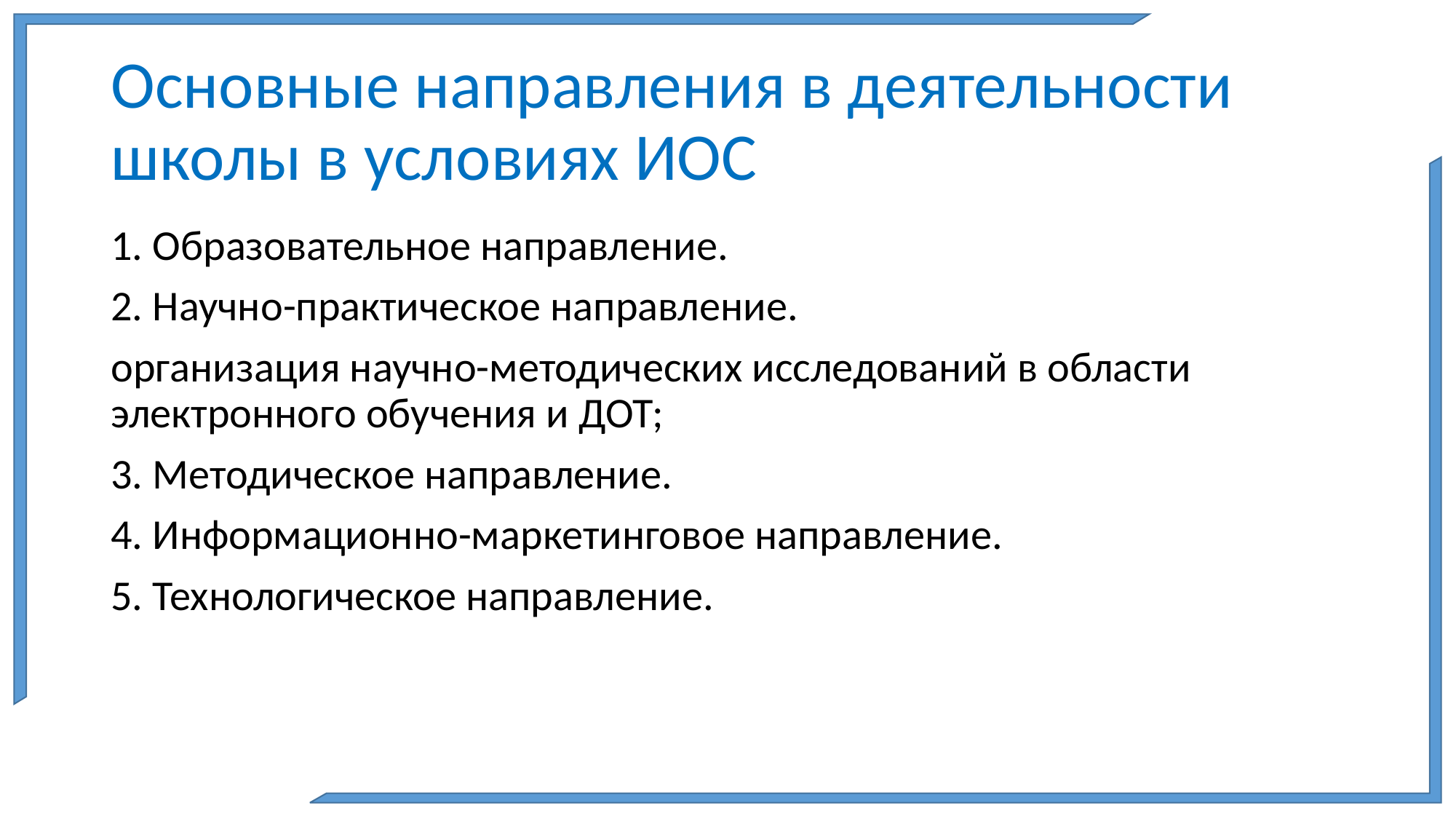

# Основные направления в деятельности школы в условиях ИОС
1. Образовательное направление.
2. Научно-практическое направление.
организация научно-методических исследований в области электронного обучения и ДОТ;
3. Методическое направление.
4. Информационно-маркетинговое направление.
5. Технологическое направление.